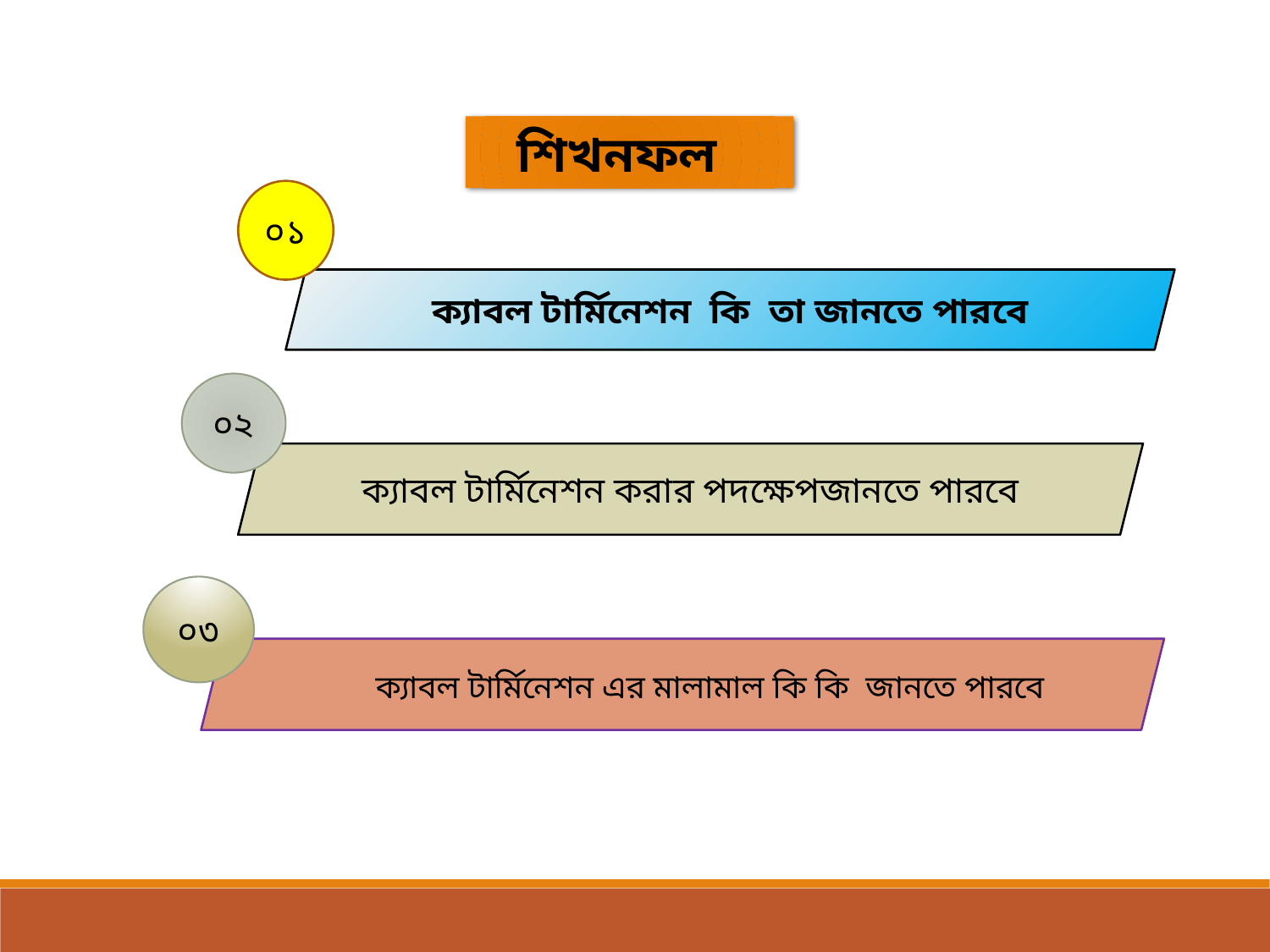

শিখনফল
০১
ক্যাবল টার্মিনেশন  কি  তা জানতে পারবে
০২
ক্যাবল টার্মিনেশন করার পদক্ষেপজানতে পারবে
০৩

      ক্যাবল টার্মিনেশন এর মালামাল কি কি  জানতে পারবে